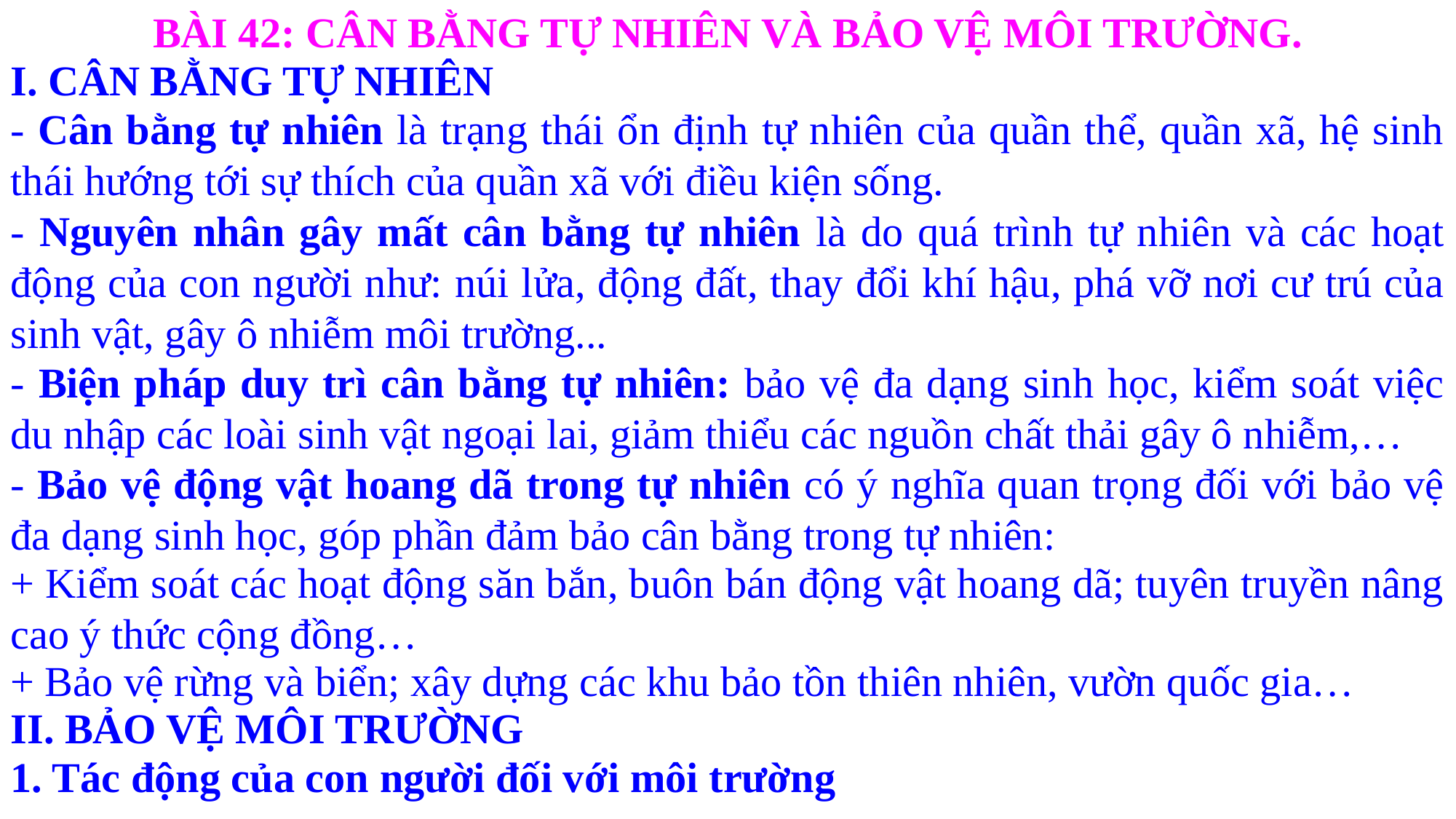

BÀI 42: CÂN BẰNG TỰ NHIÊN VÀ BẢO VỆ MÔI TRƯỜNG.

I. CÂN BẰNG TỰ NHIÊN

- Cân bằng tự nhiên là trạng thái ổn định tự nhiên của quần thể, quần xã, hệ sinh thái hướng tới sự thích của quần xã với điều kiện sống.

- Nguyên nhân gây mất cân bằng tự nhiên là do quá trình tự nhiên và các hoạt động của con người như: núi lửa, động đất, thay đổi khí hậu, phá vỡ nơi cư trú của sinh vật, gây ô nhiễm môi trường...
- Biện pháp duy trì cân bằng tự nhiên: bảo vệ đa dạng sinh học, kiểm soát việc du nhập các loài sinh vật ngoại lai, giảm thiểu các nguồn chất thải gây ô nhiễm,…
- Bảo vệ động vật hoang dã trong tự nhiên có ý nghĩa quan trọng đối với bảo vệ đa dạng sinh học, góp phần đảm bảo cân bằng trong tự nhiên:
+ Kiểm soát các hoạt động săn bắn, buôn bán động vật hoang dã; tuyên truyền nâng cao ý thức cộng đồng…
+ Bảo vệ rừng và biển; xây dựng các khu bảo tồn thiên nhiên, vườn quốc gia…
II. BẢO VỆ MÔI TRƯỜNG
1. Tác động của con người đối với môi trường